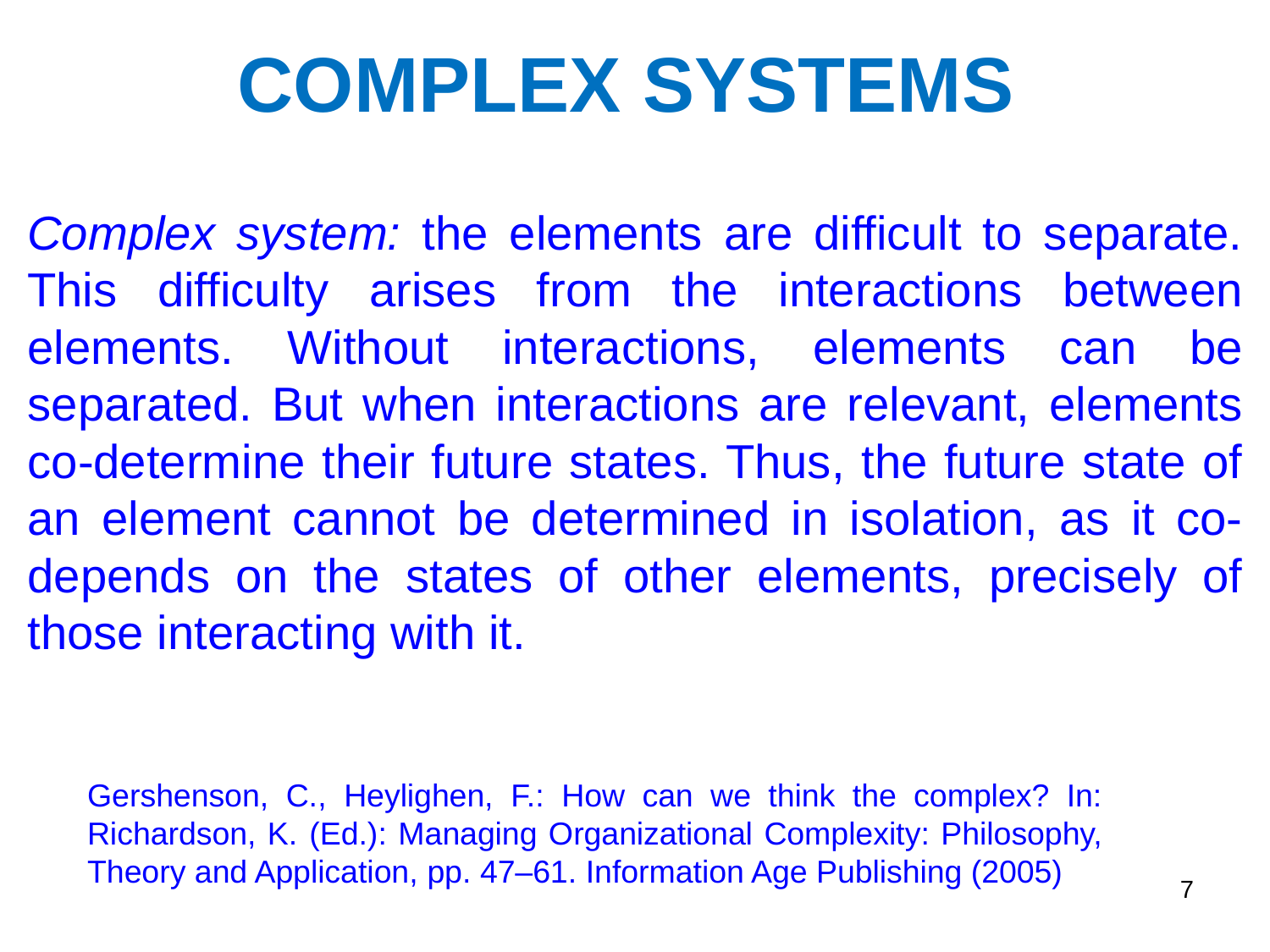

# COMPLEX SYSTEMS
Complex system: the elements are difficult to separate. This difficulty arises from the interactions between elements. Without interactions, elements can be separated. But when interactions are relevant, elements co-determine their future states. Thus, the future state of an element cannot be determined in isolation, as it co-depends on the states of other elements, precisely of those interacting with it.
Gershenson, C., Heylighen, F.: How can we think the complex? In: Richardson, K. (Ed.): Managing Organizational Complexity: Philosophy, Theory and Application, pp. 47–61. Information Age Publishing (2005)
7